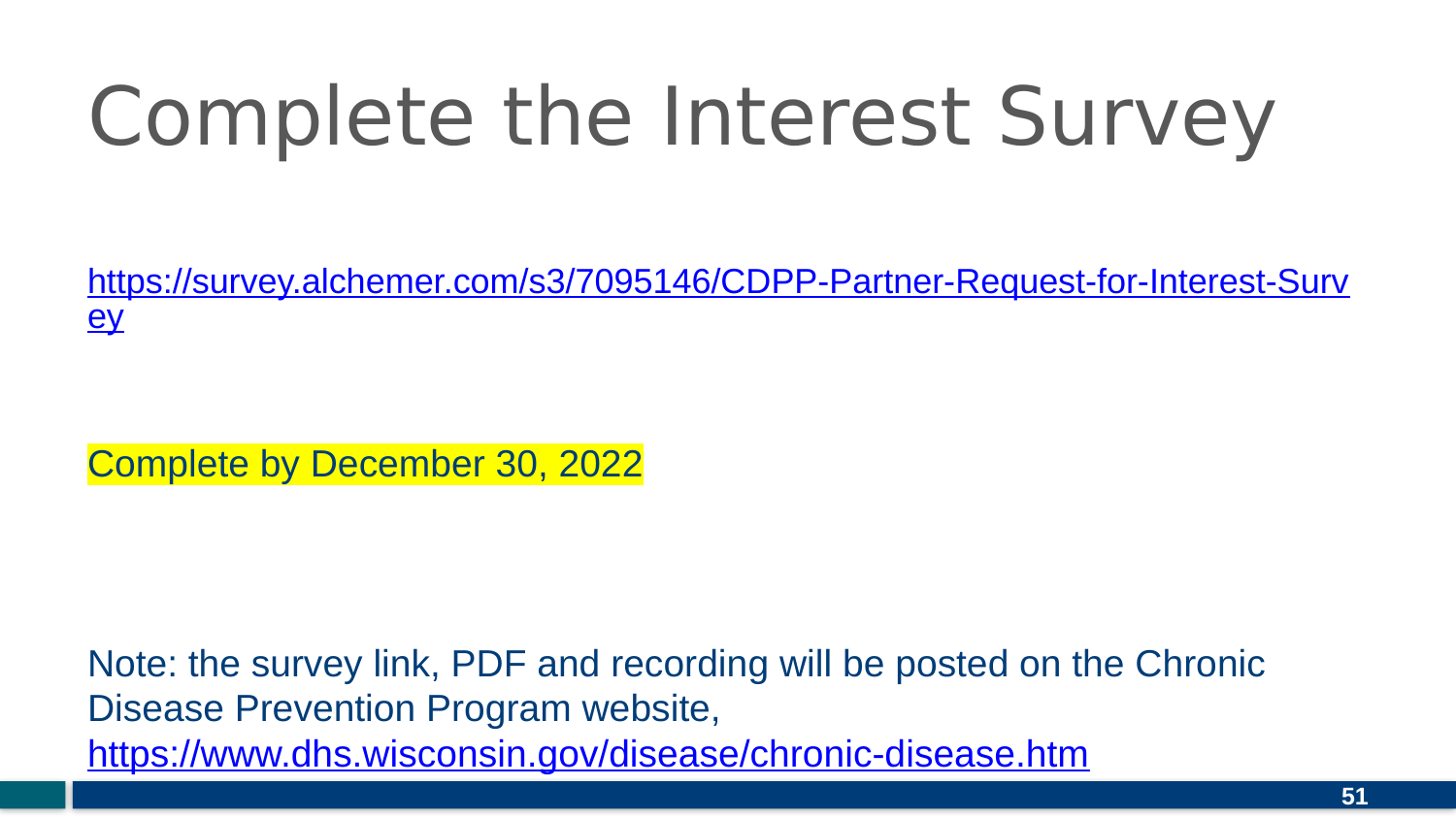

# Complete the Interest Survey

https://survey.alchemer.com/s3/7095146/CDPP-Partner-Request-for-Interest-Survey

Complete by December 30, 2022

Note: the survey link, PDF and recording will be posted on the Chronic Disease Prevention Program website, https://www.dhs.wisconsin.gov/disease/chronic-disease.htm